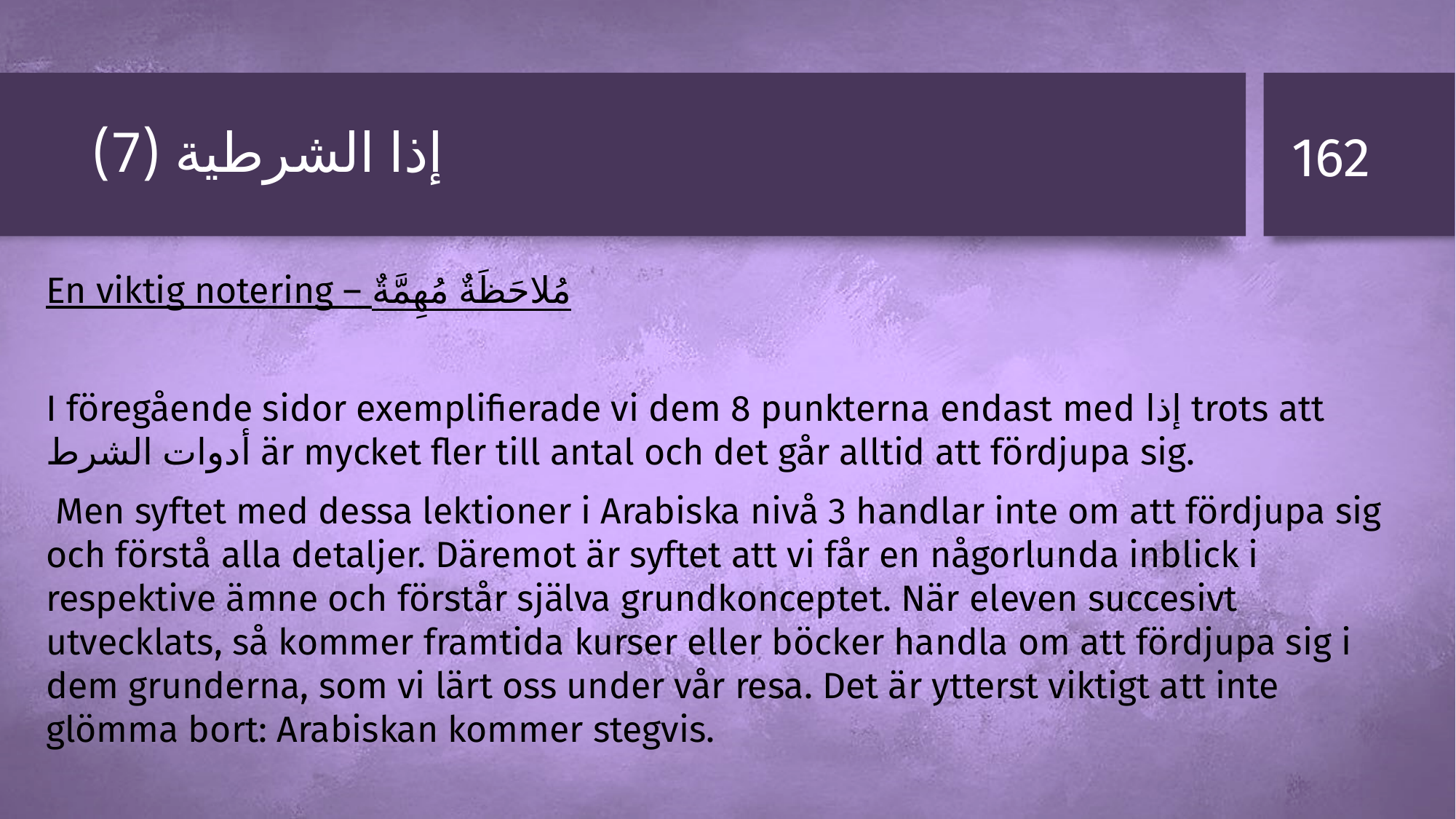

162
# إذا الشرطية (7)
En viktig notering – مُلاحَظَةٌ مُهِمَّةٌ

I föregående sidor exemplifierade vi dem 8 punkterna endast med إذا trots att أدوات الشرط är mycket fler till antal och det går alltid att fördjupa sig.
 Men syftet med dessa lektioner i Arabiska nivå 3 handlar inte om att fördjupa sig och förstå alla detaljer. Däremot är syftet att vi får en någorlunda inblick i respektive ämne och förstår själva grundkonceptet. När eleven succesivt utvecklats, så kommer framtida kurser eller böcker handla om att fördjupa sig i dem grunderna, som vi lärt oss under vår resa. Det är ytterst viktigt att inte glömma bort: Arabiskan kommer stegvis.